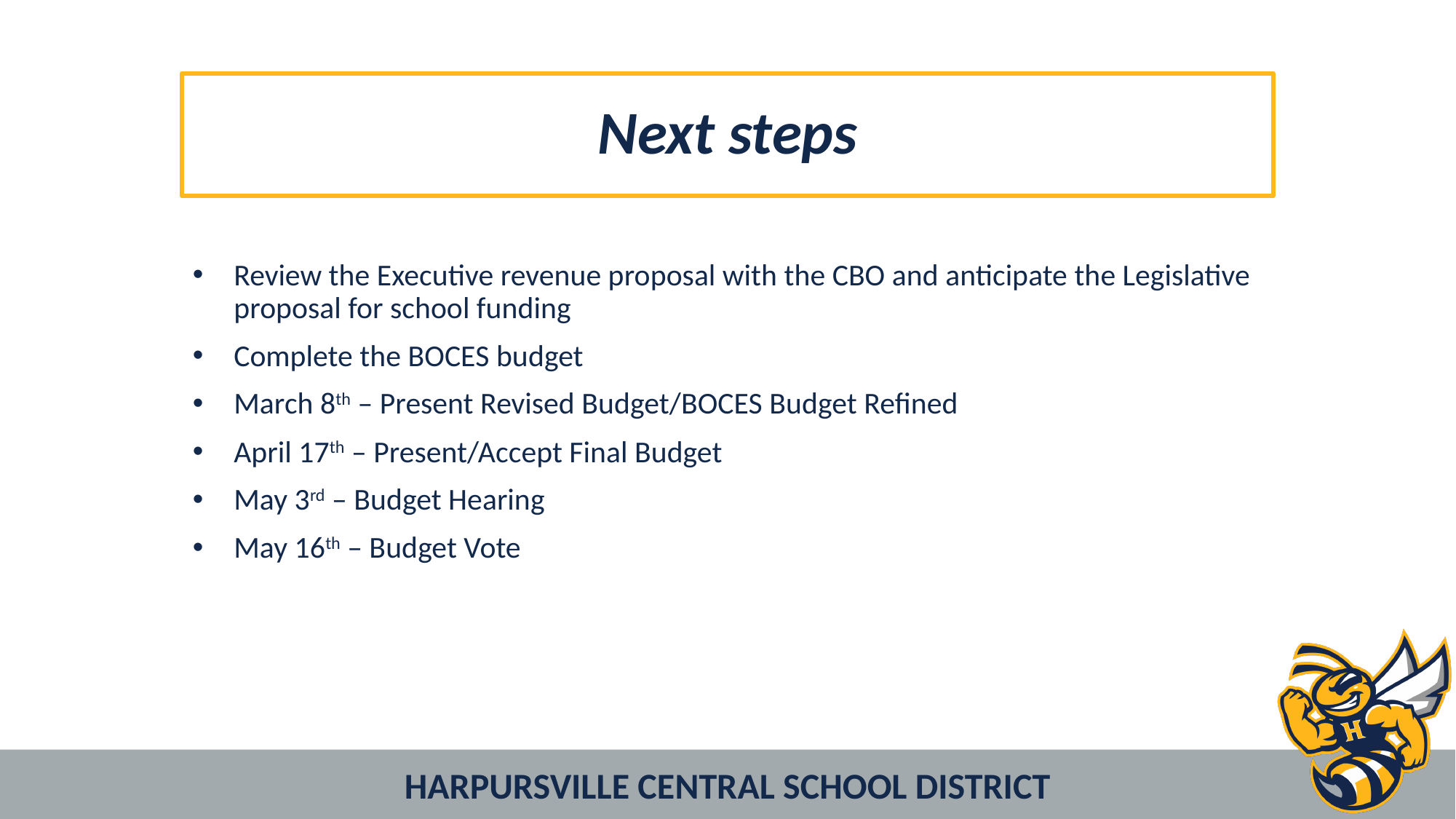

# Next steps
Review the Executive revenue proposal with the CBO and anticipate the Legislative proposal for school funding
Complete the BOCES budget
March 8th – Present Revised Budget/BOCES Budget Refined
April 17th – Present/Accept Final Budget
May 3rd – Budget Hearing
May 16th – Budget Vote